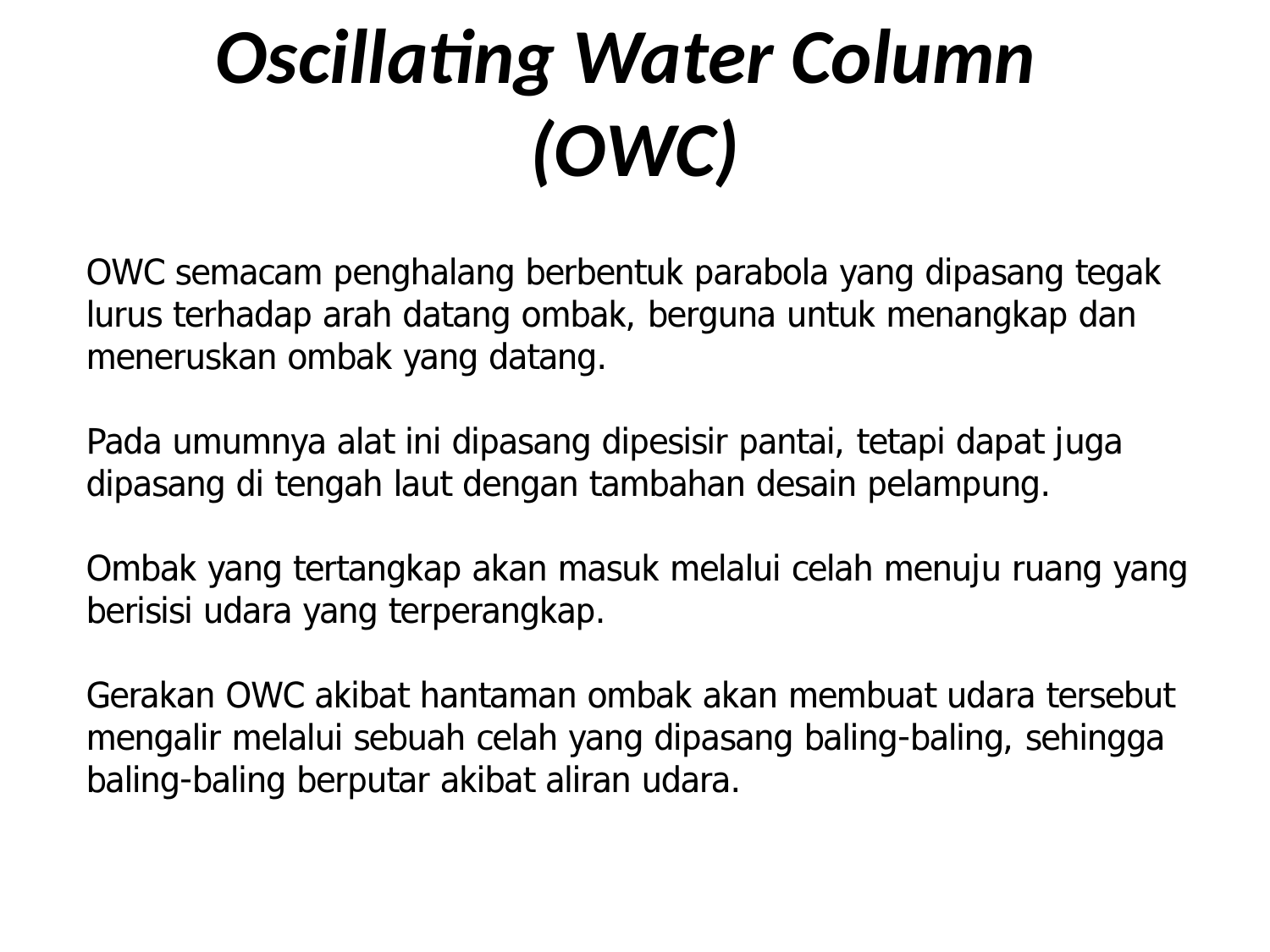

Oscillating Water Column
(OWC)
OWC semacam penghalang berbentuk parabola yang dipasang tegak lurus terhadap arah datang ombak, berguna untuk menangkap dan meneruskan ombak yang datang.

Pada umumnya alat ini dipasang dipesisir pantai, tetapi dapat juga dipasang di tengah laut dengan tambahan desain pelampung.

Ombak yang tertangkap akan masuk melalui celah menuju ruang yang berisisi udara yang terperangkap.

Gerakan OWC akibat hantaman ombak akan membuat udara tersebut mengalir melalui sebuah celah yang dipasang baling-baling, sehingga baling-baling berputar akibat aliran udara.